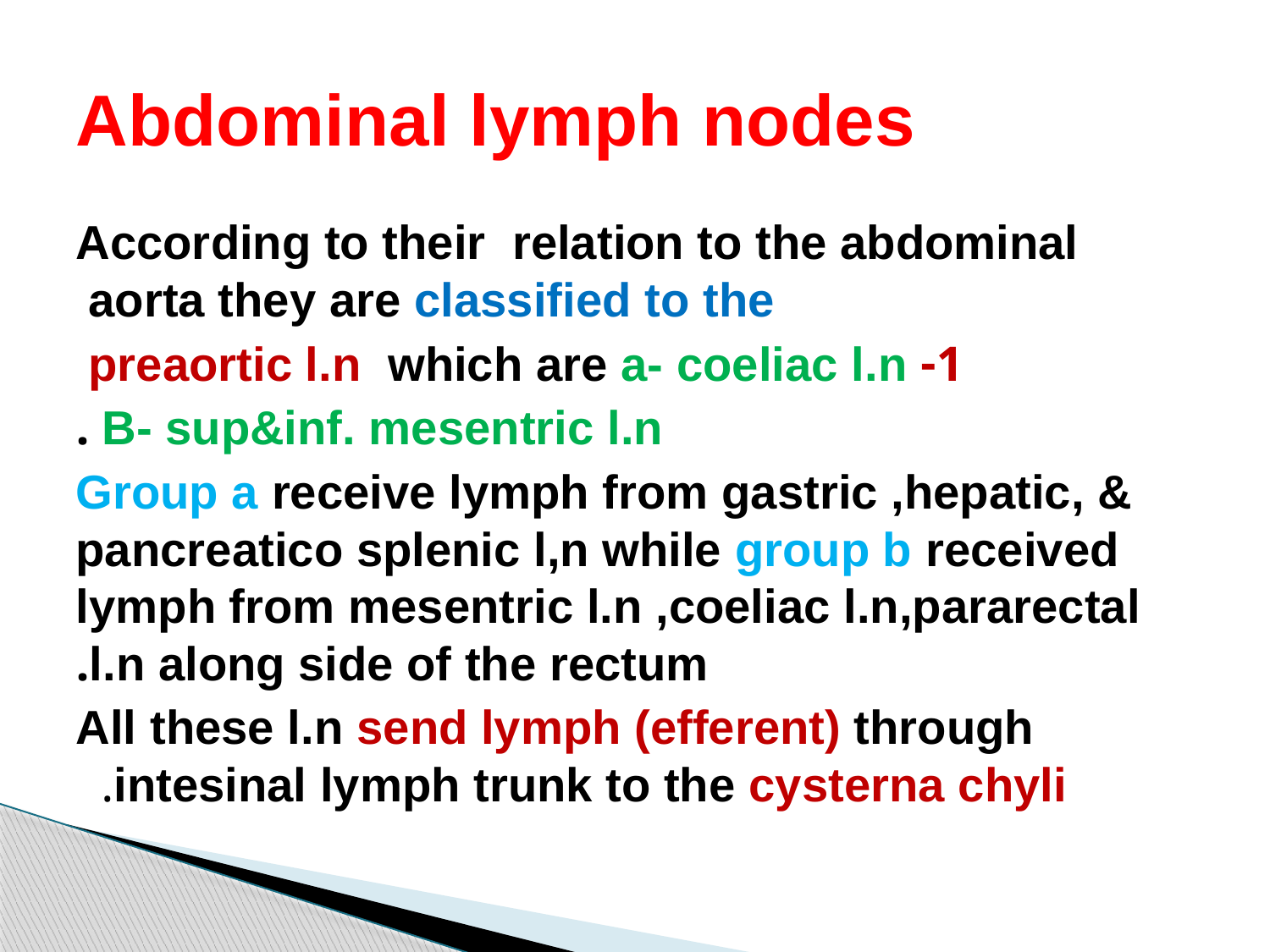

# Abdominal lymph nodes
According to their  relation to the abdominal aorta they are classified to the
1- preaortic l.n  which are a- coeliac l.n
B- sup&inf. mesentric l.n .
Group a receive lymph from gastric ,hepatic, & pancreatico splenic l,n while group b received lymph from mesentric l.n ,coeliac l.n,pararectal l.n along side of the rectum.
All these l.n send lymph (efferent) through intesinal lymph trunk to the cysterna chyli.